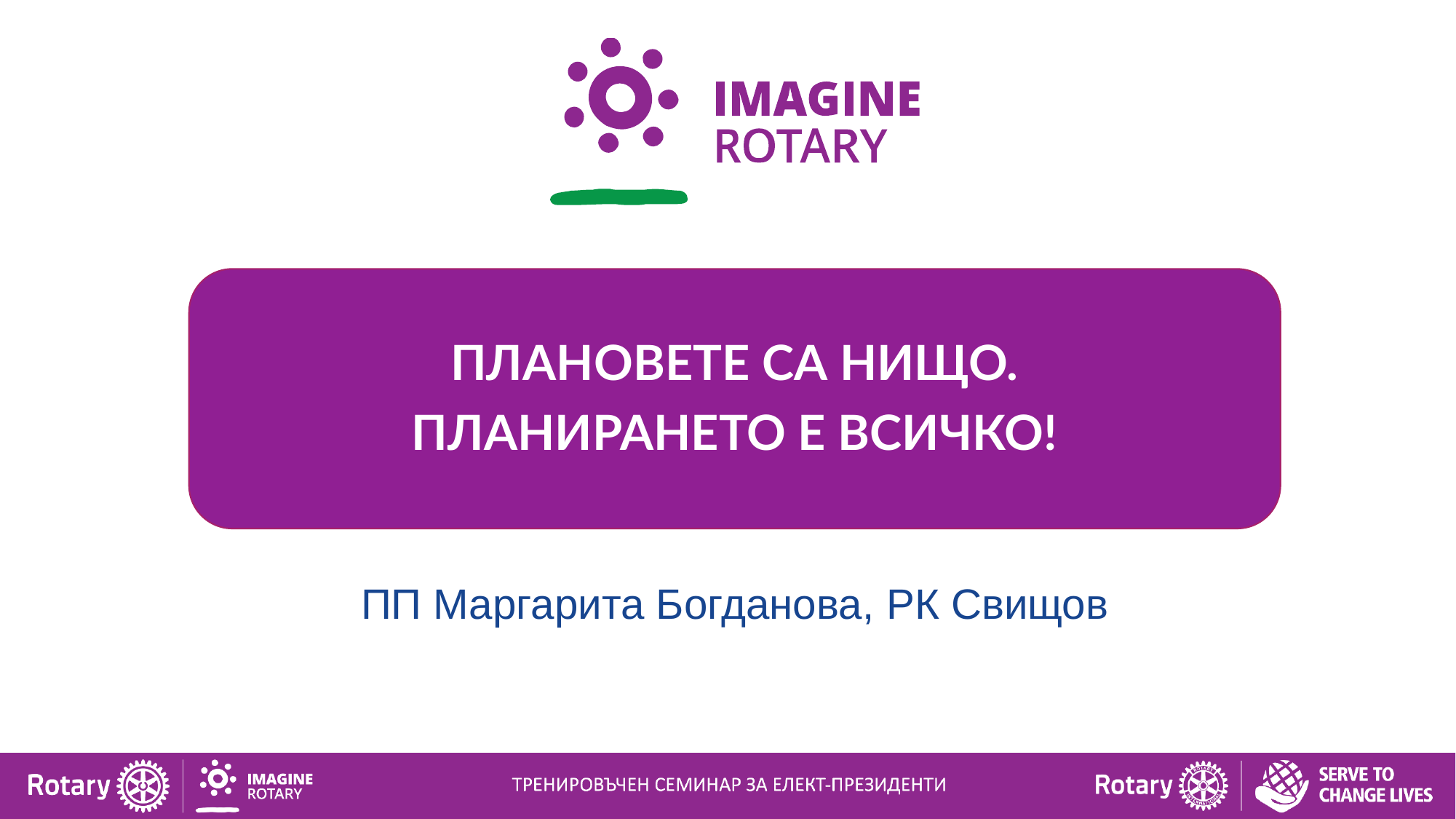

# Плановете са нищо. Планирането е всичко!
ПП Маргарита Богданова, РК Свищов